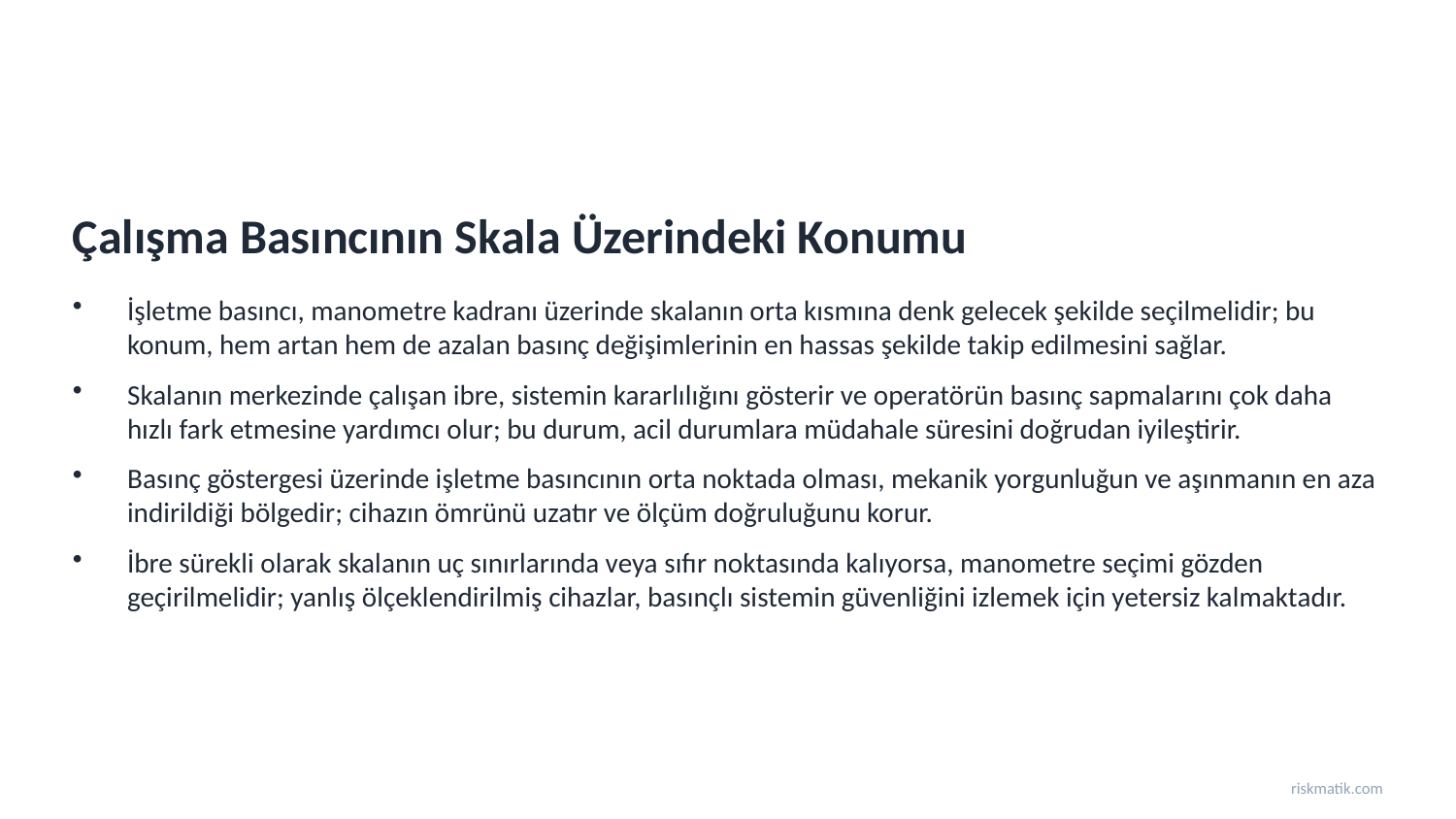

Çalışma Basıncının Skala Üzerindeki Konumu
İşletme basıncı, manometre kadranı üzerinde skalanın orta kısmına denk gelecek şekilde seçilmelidir; bu konum, hem artan hem de azalan basınç değişimlerinin en hassas şekilde takip edilmesini sağlar.
Skalanın merkezinde çalışan ibre, sistemin kararlılığını gösterir ve operatörün basınç sapmalarını çok daha hızlı fark etmesine yardımcı olur; bu durum, acil durumlara müdahale süresini doğrudan iyileştirir.
Basınç göstergesi üzerinde işletme basıncının orta noktada olması, mekanik yorgunluğun ve aşınmanın en aza indirildiği bölgedir; cihazın ömrünü uzatır ve ölçüm doğruluğunu korur.
İbre sürekli olarak skalanın uç sınırlarında veya sıfır noktasında kalıyorsa, manometre seçimi gözden geçirilmelidir; yanlış ölçeklendirilmiş cihazlar, basınçlı sistemin güvenliğini izlemek için yetersiz kalmaktadır.
riskmatik.com